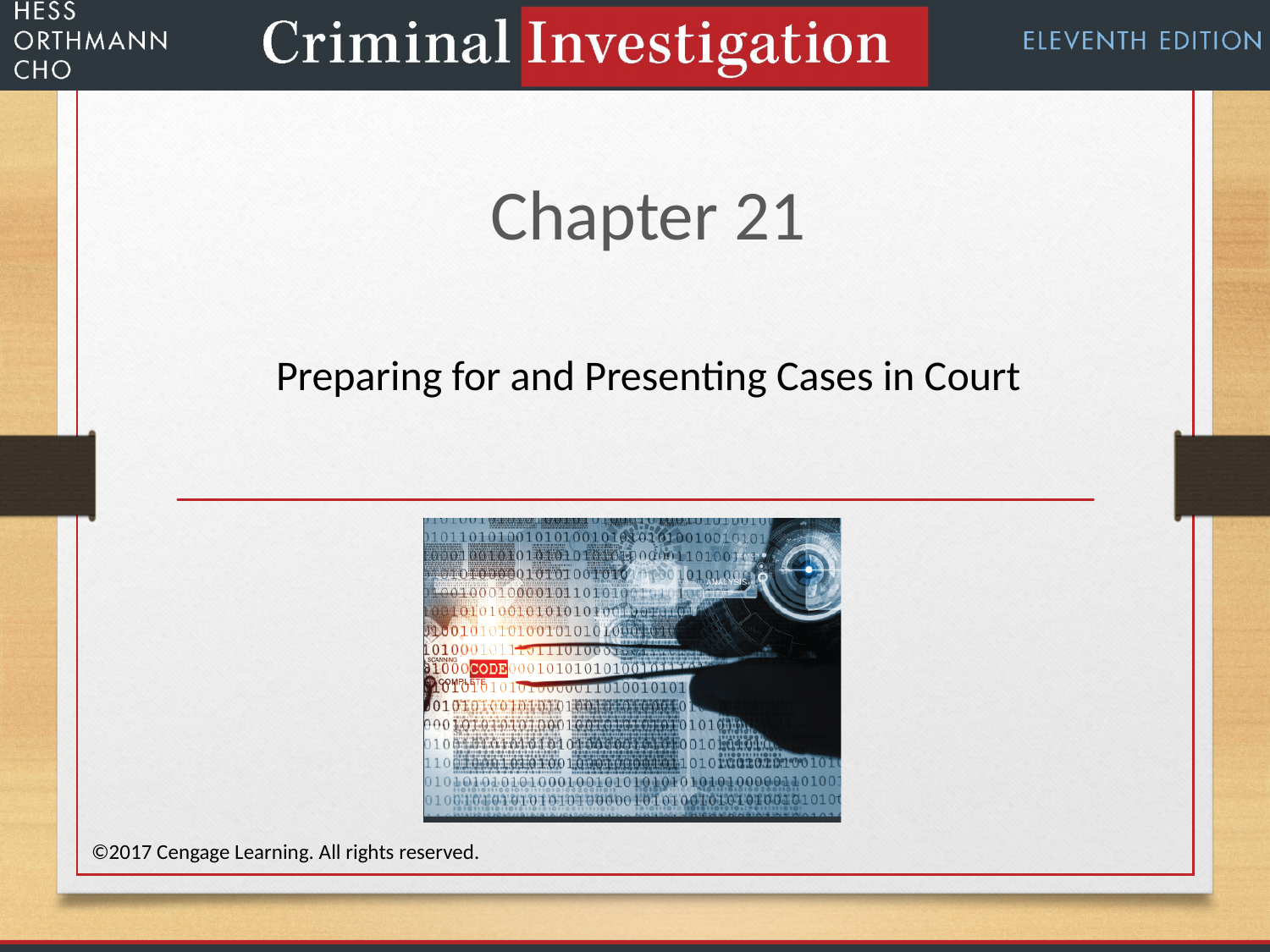

# Chapter 21
Preparing for and Presenting Cases in Court
©2017 Cengage Learning. All rights reserved.